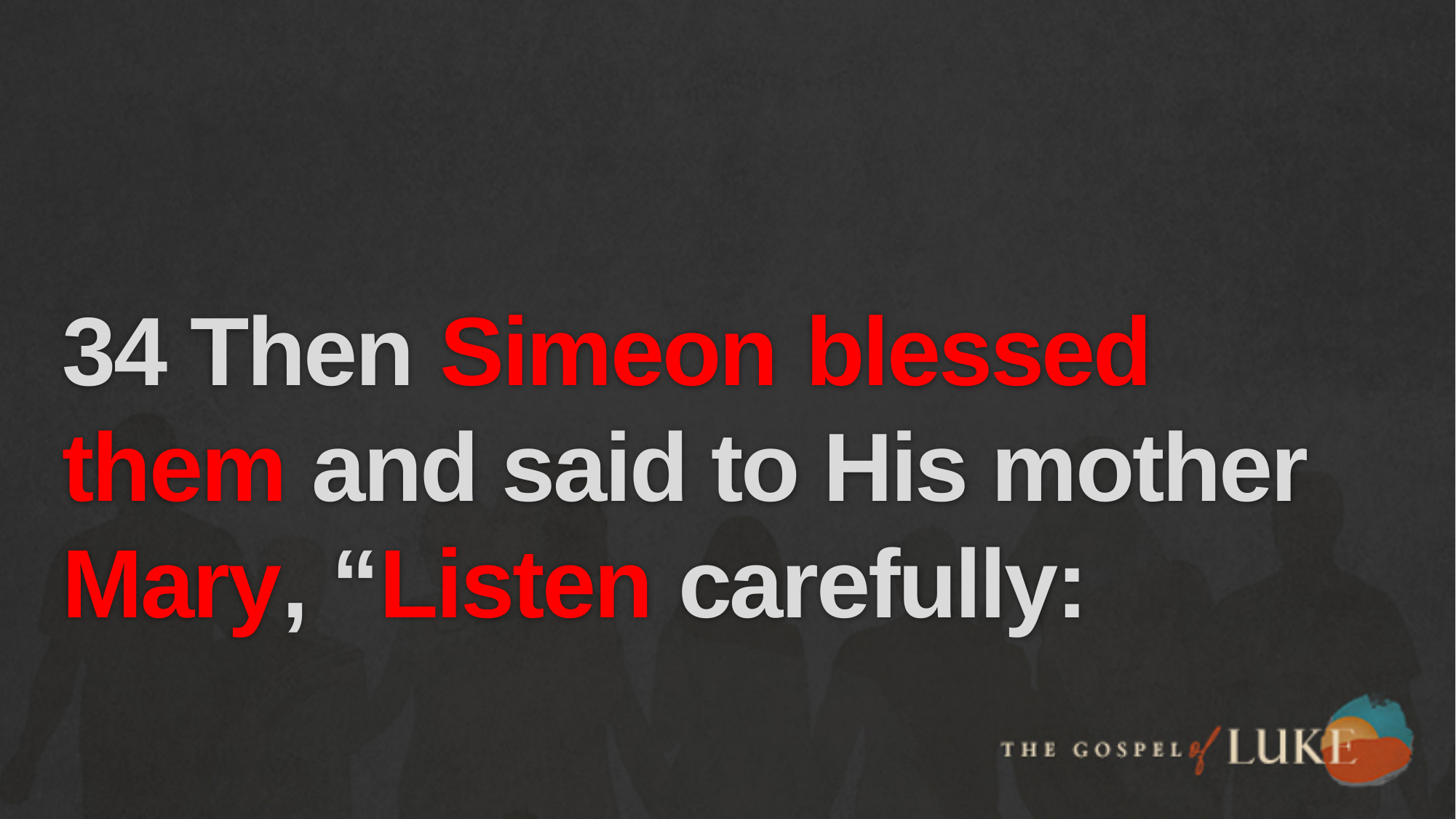

# 34 Then Simeon blessed them and said to His mother Mary, “Listen carefully: